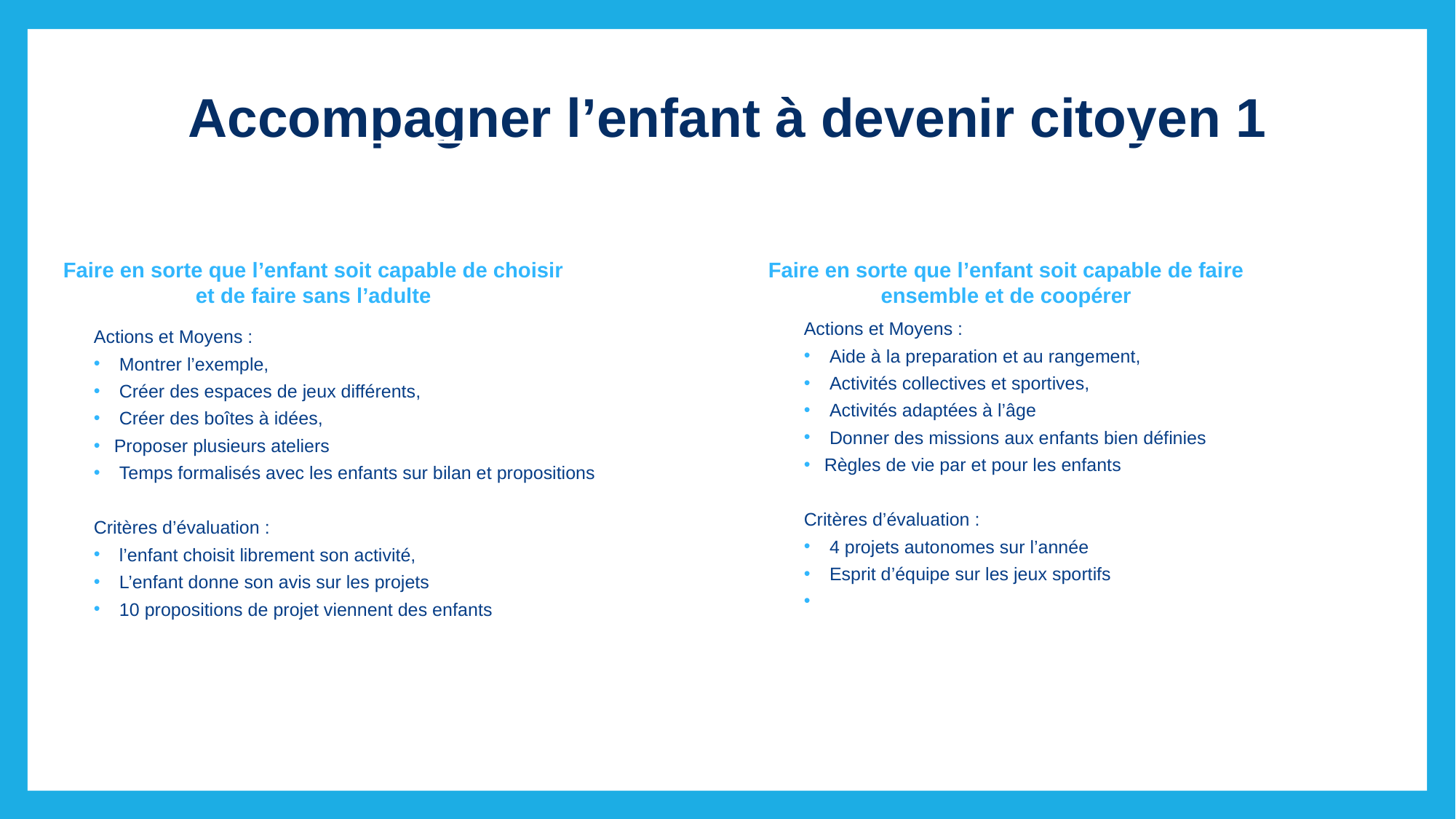

Accompagner l’enfant à devenir citoyen 1
Faire en sorte que l’enfant soit capable de choisir et de faire sans l’adulte
Faire en sorte que l’enfant soit capable de faire ensemble et de coopérer
Actions et Moyens :
 Aide à la preparation et au rangement,
 Activités collectives et sportives,
 Activités adaptées à l’âge
 Donner des missions aux enfants bien définies
Règles de vie par et pour les enfants

Critères d’évaluation :
 4 projets autonomes sur l’année
 Esprit d’équipe sur les jeux sportifs

Actions et Moyens :
 Montrer l’exemple,
 Créer des espaces de jeux différents,
 Créer des boîtes à idées,
Proposer plusieurs ateliers
 Temps formalisés avec les enfants sur bilan et propositions

Critères d’évaluation :
 l’enfant choisit librement son activité,
 L’enfant donne son avis sur les projets
 10 propositions de projet viennent des enfants